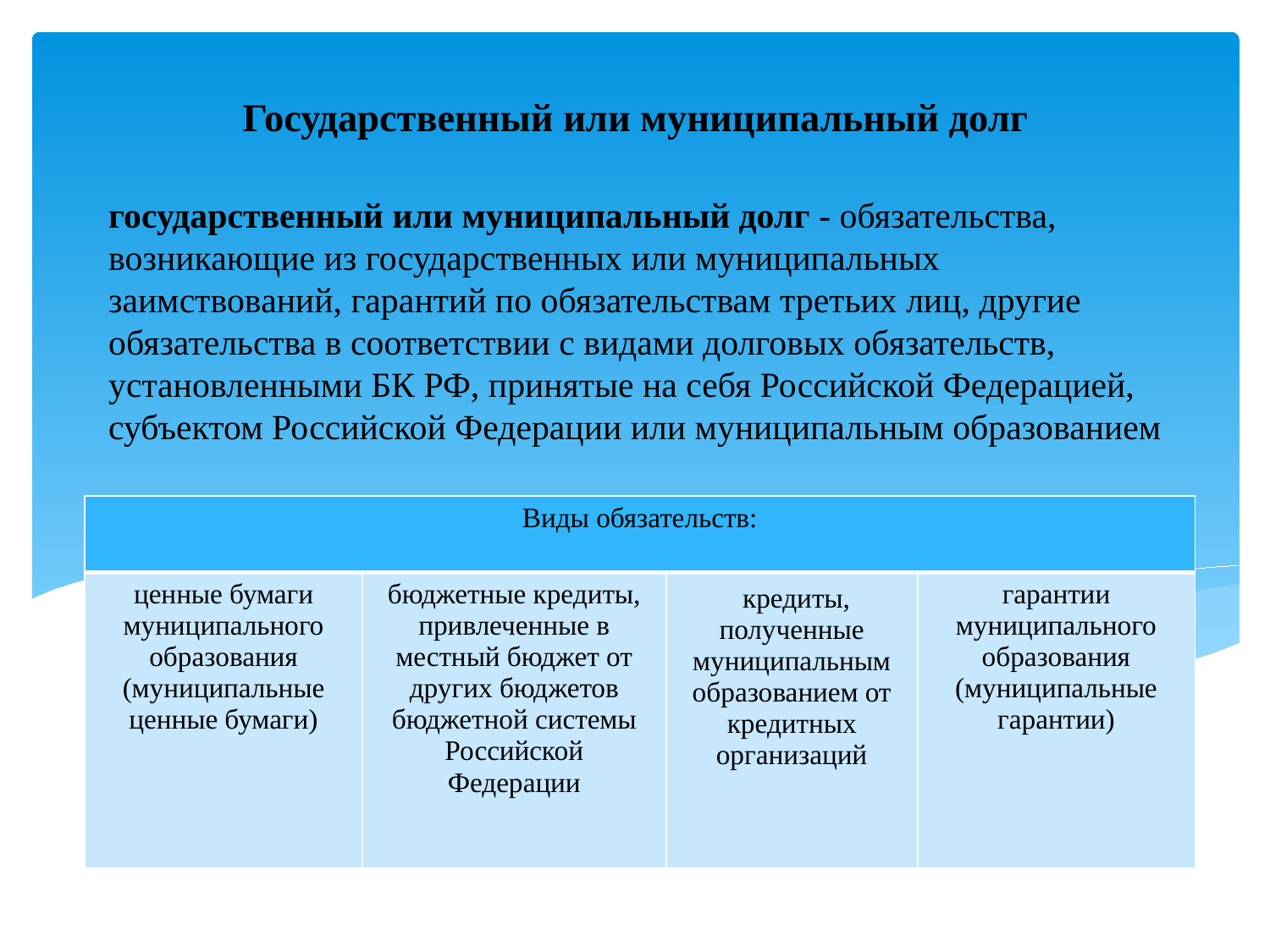

Государственный или муниципальный долг
# государственный или муниципальный долг - обязательства, возникающие из государственных или муниципальных заимствований, гарантий по обязательствам третьих лиц, другие обязательства в соответствии с видами долговых обязательств, установленными БК РФ, принятые на себя Российской Федерацией, субъектом Российской Федерации или муниципальным образованием
| Виды обязательств: |  |  |  |
| --- | --- | --- | --- |
| ценные бумаги муниципального образования (муниципальные ценные бумаги) | бюджетные кредиты, привлеченные в местный бюджет от других бюджетов бюджетной системы Российской Федерации | кредиты, полученные муниципальным образованием от кредитных организаций | гарантии муниципального образования (муниципальные гарантии) |